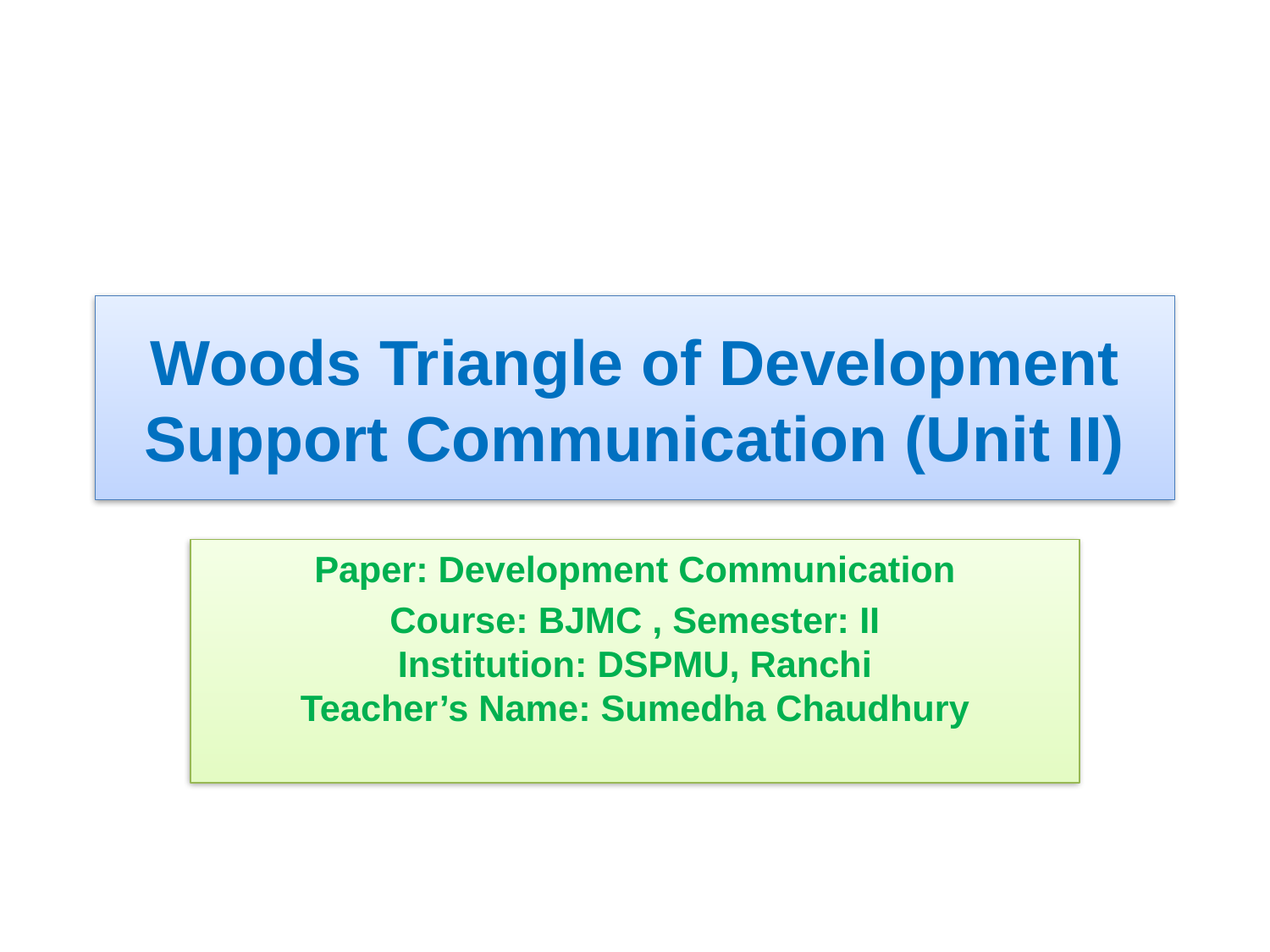

# Woods Triangle of Development Support Communication (Unit II)
Paper: Development Communication
Course: BJMC , Semester: II
Institution: DSPMU, Ranchi
Teacher’s Name: Sumedha Chaudhury